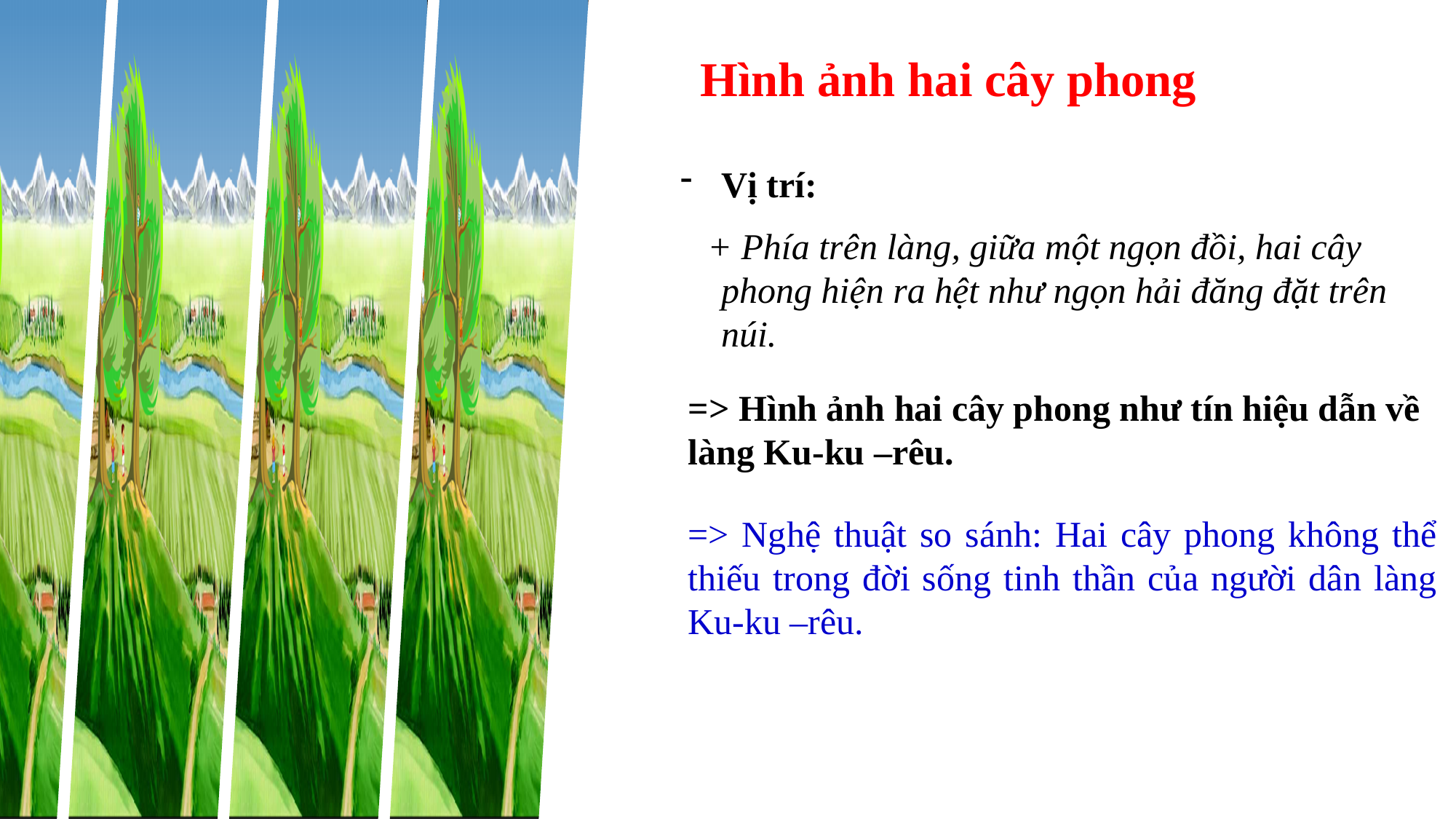

Hình ảnh hai cây phong
Vị trí:
   + Phía trên làng, giữa một ngọn đồi, hai cây phong hiện ra hệt như ngọn hải đăng đặt trên núi.
=> Hình ảnh hai cây phong như tín hiệu dẫn về làng Ku-ku –rêu.
=> Nghệ thuật so sánh: Hai cây phong không thể thiếu trong đời sống tinh thần của người dân làng Ku-ku –rêu.